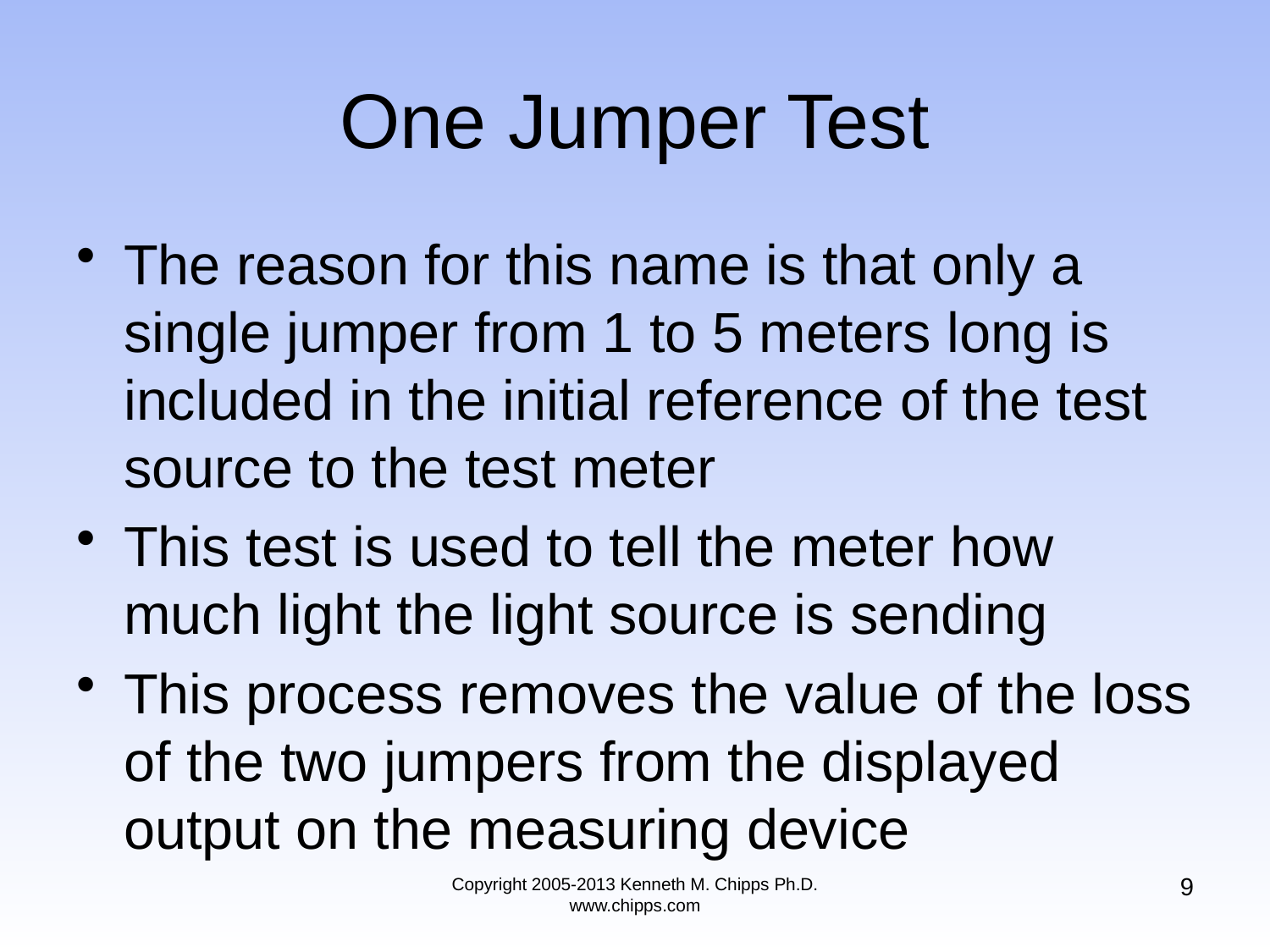

# One Jumper Test
The reason for this name is that only a single jumper from 1 to 5 meters long is included in the initial reference of the test source to the test meter
This test is used to tell the meter how much light the light source is sending
This process removes the value of the loss of the two jumpers from the displayed output on the measuring device
9
Copyright 2005-2013 Kenneth M. Chipps Ph.D. www.chipps.com